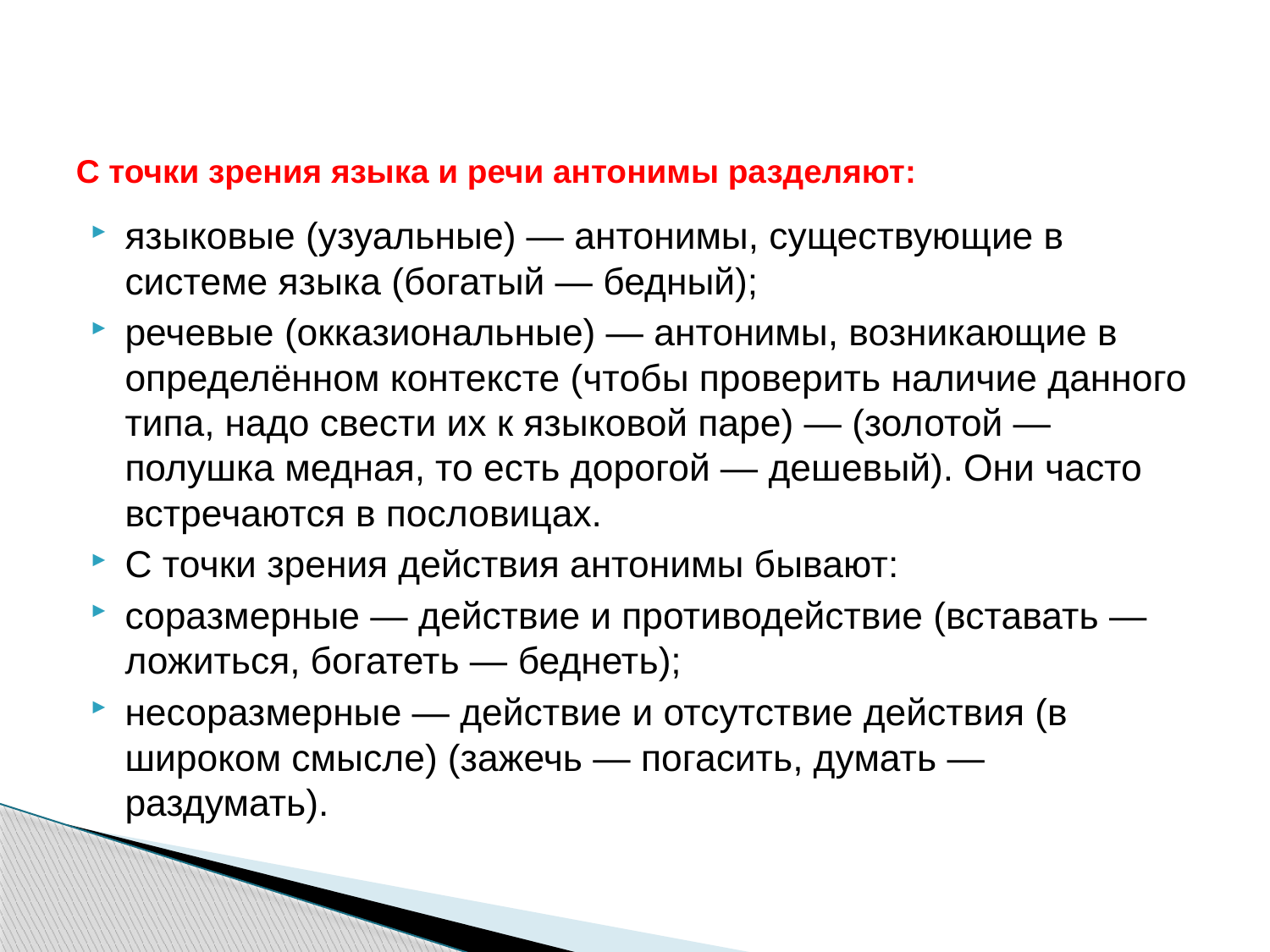

# С точки зрения языка и речи антонимы разделяют:
языковые (узуальные) — антонимы, существующие в системе языка (богатый — бедный);
речевые (окказиональные) — антонимы, возникающие в определённом контексте (чтобы проверить наличие данного типа, надо свести их к языковой паре) — (золотой — полушка медная, то есть дорогой — дешевый). Они часто встречаются в пословицах.
С точки зрения действия антонимы бывают:
соразмерные — действие и противодействие (вставать — ложиться, богатеть — беднеть);
несоразмерные — действие и отсутствие действия (в широком смысле) (зажечь — погасить, думать — раздумать).